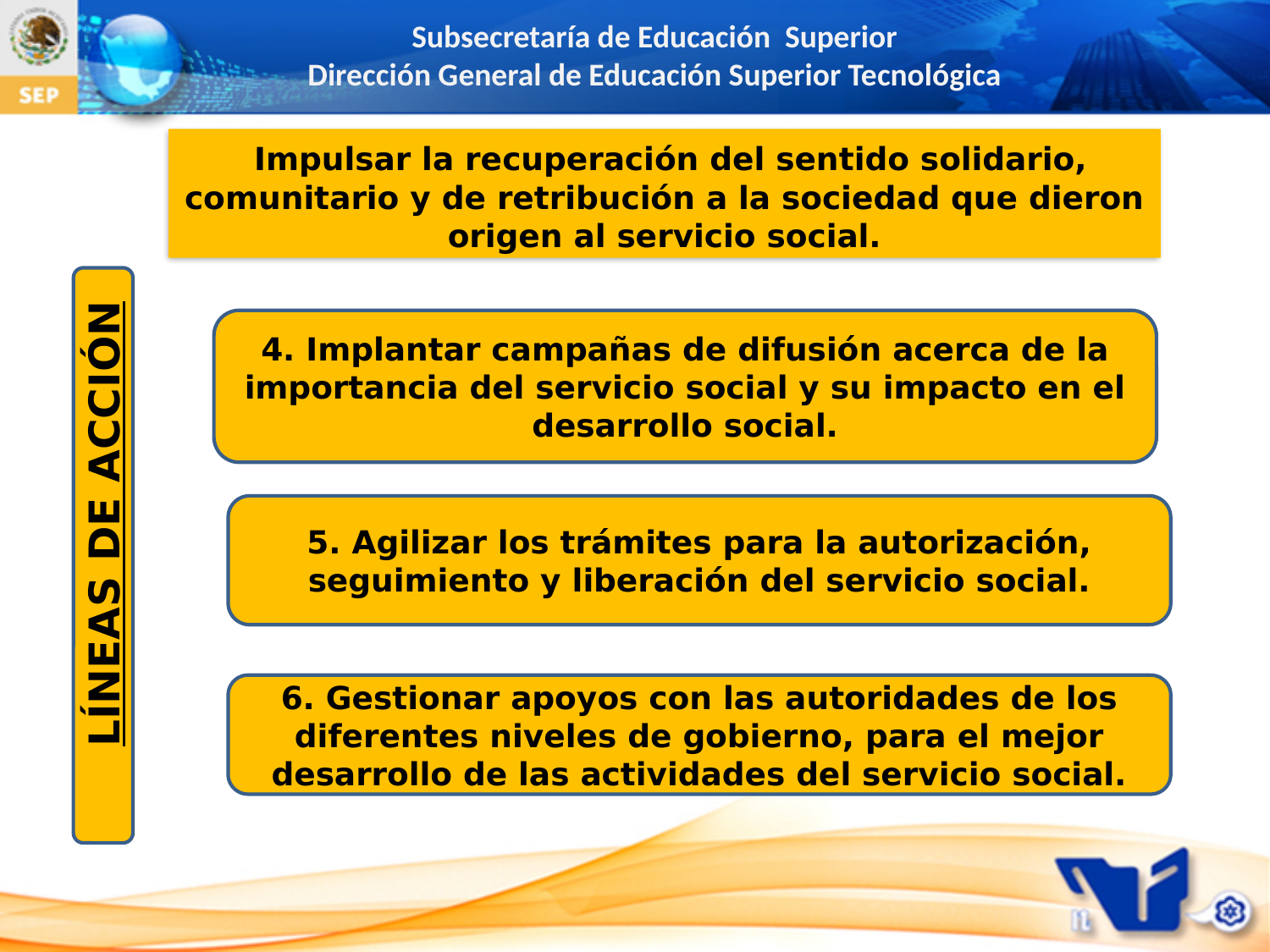

Impulsar la recuperación del sentido solidario, comunitario y de retribución a la sociedad que dieron origen al servicio social.

4. Implantar campañas de difusión acerca de la importancia del servicio social y su impacto en el desarrollo social.
5. Agilizar los trámites para la autorización, seguimiento y liberación del servicio social.
LÍNEAS DE ACCIÓN
6. Gestionar apoyos con las autoridades de los diferentes niveles de gobierno, para el mejor desarrollo de las actividades del servicio social.